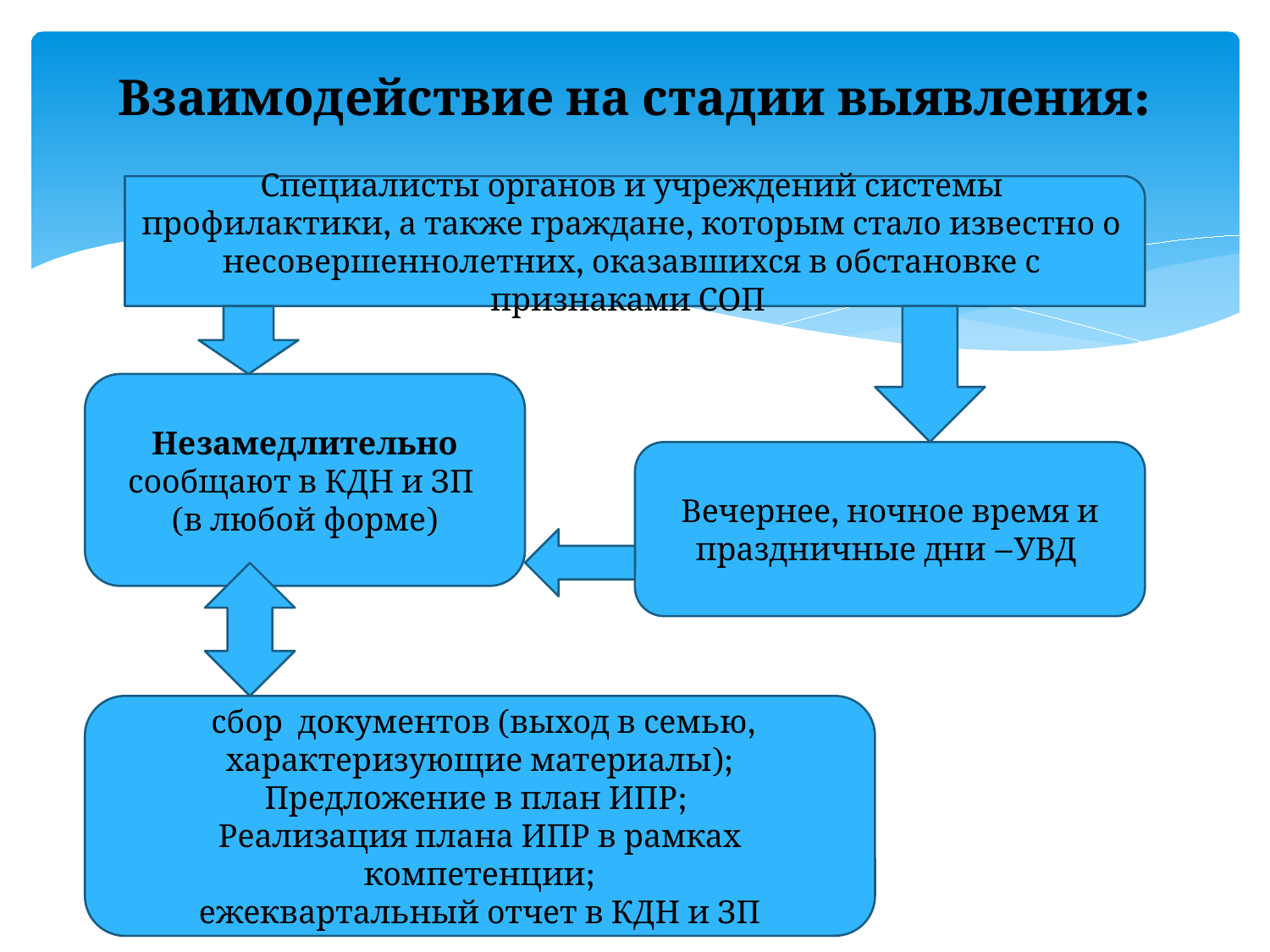

# Взаимодействие на стадии выявления:
Специалисты органов и учреждений системы профилактики, а также граждане, которым стало известно о несовершеннолетних, оказавшихся в обстановке с признаками СОП

Незамедлительно сообщают в КДН и ЗП
(в любой форме)
Вечернее, ночное время и праздничные дни –УВД

 сбор  документов (выход в семью, характеризующие материалы);
Предложение в план ИПР;
Реализация плана ИПР в рамках компетенции;
ежеквартальный отчет в КДН и ЗП